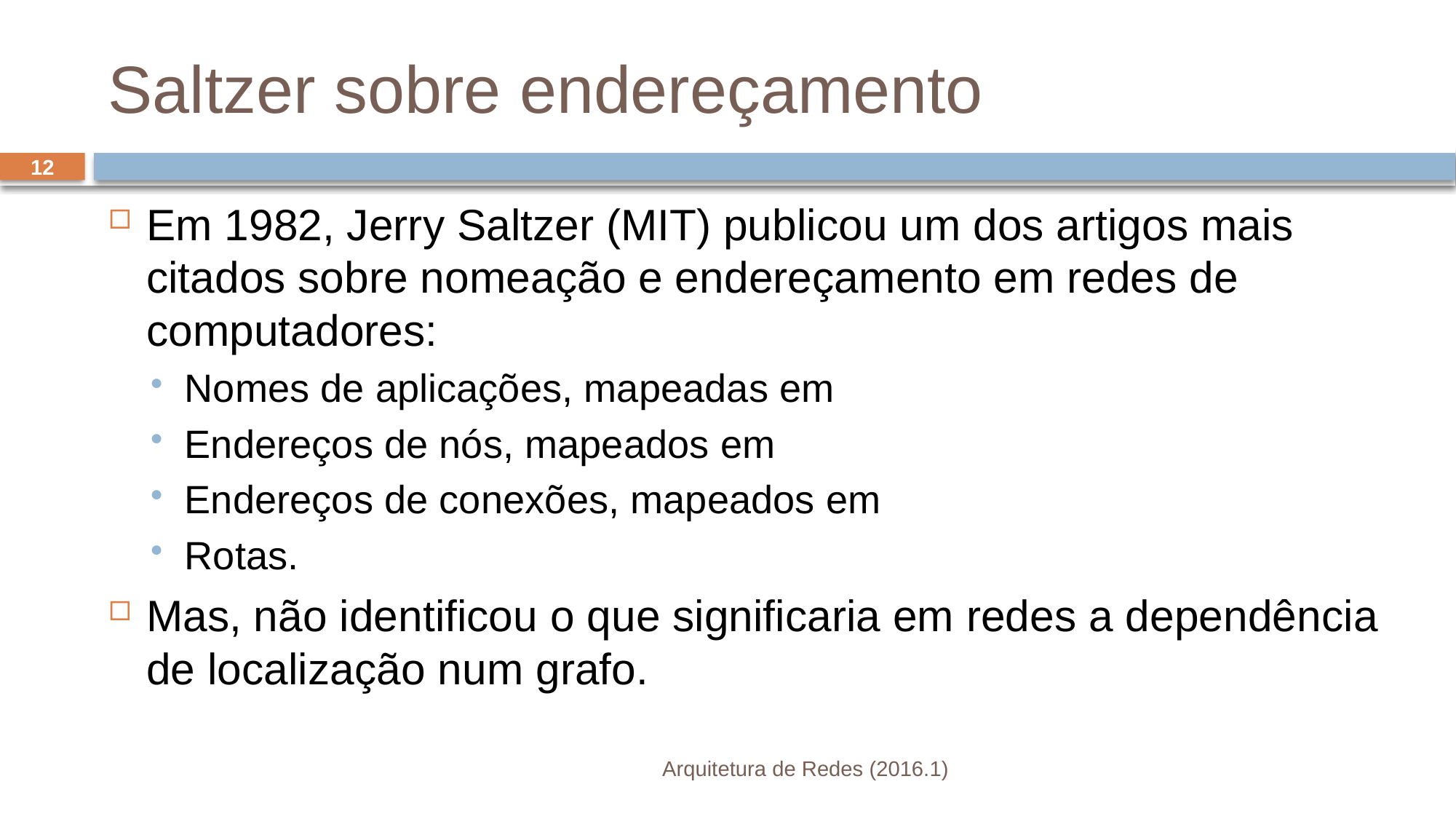

# Saltzer sobre endereçamento
12
Em 1982, Jerry Saltzer (MIT) publicou um dos artigos mais citados sobre nomeação e endereçamento em redes de computadores:
Nomes de aplicações, mapeadas em
Endereços de nós, mapeados em
Endereços de conexões, mapeados em
Rotas.
Mas, não identificou o que significaria em redes a dependência de localização num grafo.
Arquitetura de Redes (2016.1)